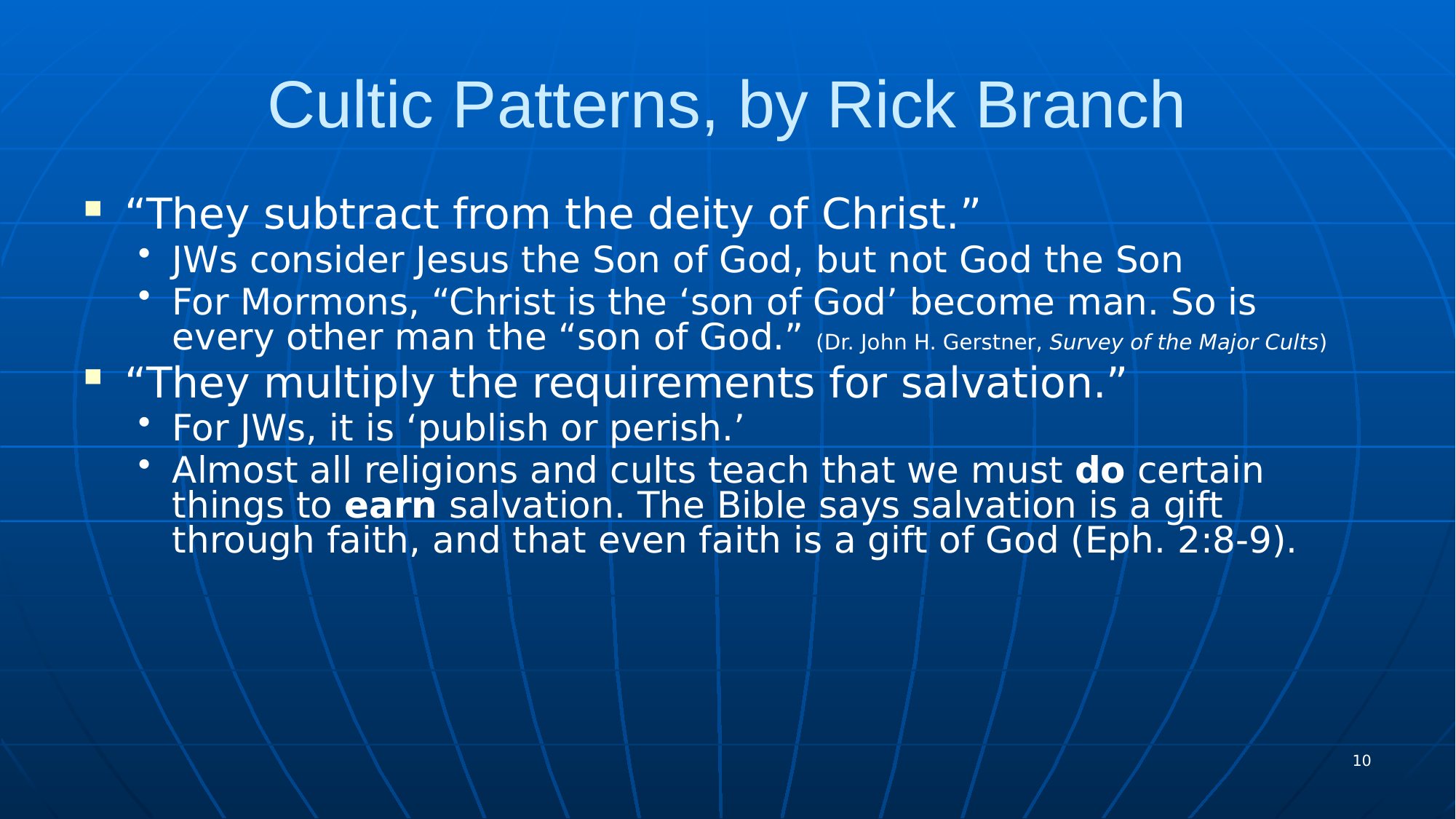

# Cultic Patterns, by Rick Branch
“They subtract from the deity of Christ.”
JWs consider Jesus the Son of God, but not God the Son
For Mormons, “Christ is the ‘son of God’ become man. So is every other man the “son of God.” (Dr. John H. Gerstner, Survey of the Major Cults)
“They multiply the requirements for salvation.”
For JWs, it is ‘publish or perish.’
Almost all religions and cults teach that we must do certain things to earn salvation. The Bible says salvation is a gift through faith, and that even faith is a gift of God (Eph. 2:8-9).
10